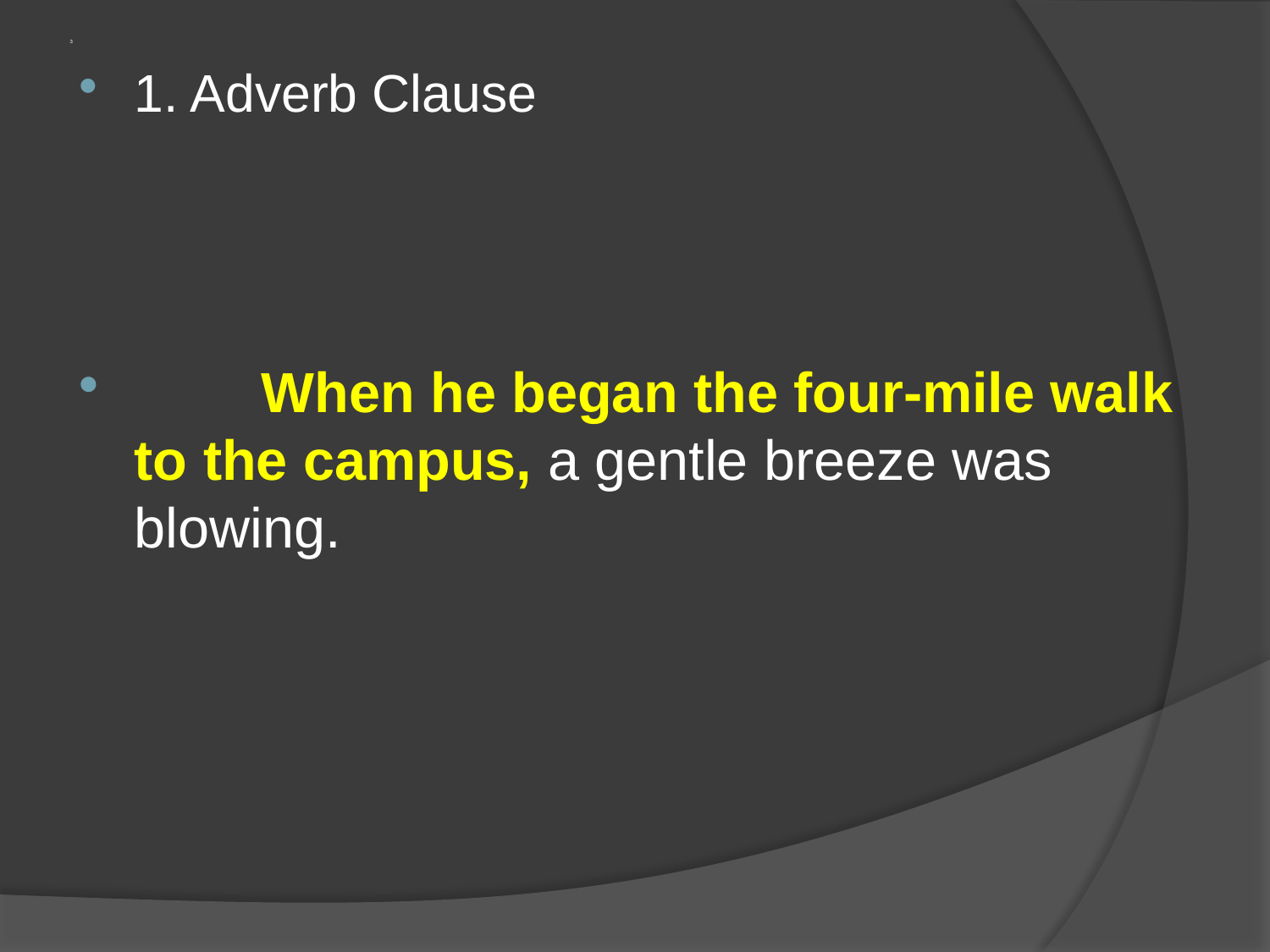

# 3
1. Adverb Clause

	When he began the four-mile walk to the campus, a gentle breeze was blowing.